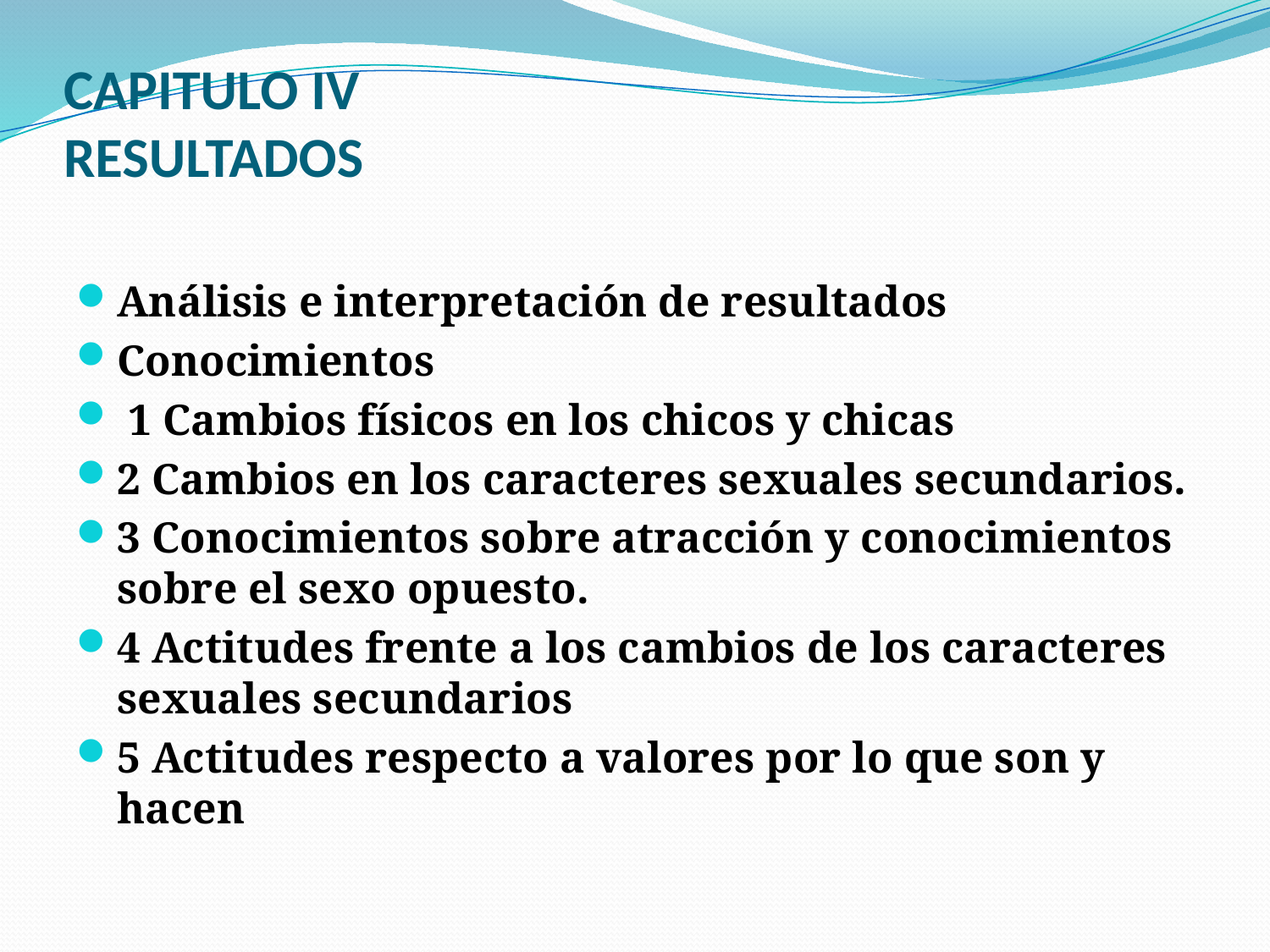

# CAPITULO IV RESULTADOS
Análisis e interpretación de resultados
Conocimientos
 1 Cambios físicos en los chicos y chicas
2 Cambios en los caracteres sexuales secundarios.
3 Conocimientos sobre atracción y conocimientos sobre el sexo opuesto.
4 Actitudes frente a los cambios de los caracteres sexuales secundarios
5 Actitudes respecto a valores por lo que son y hacen